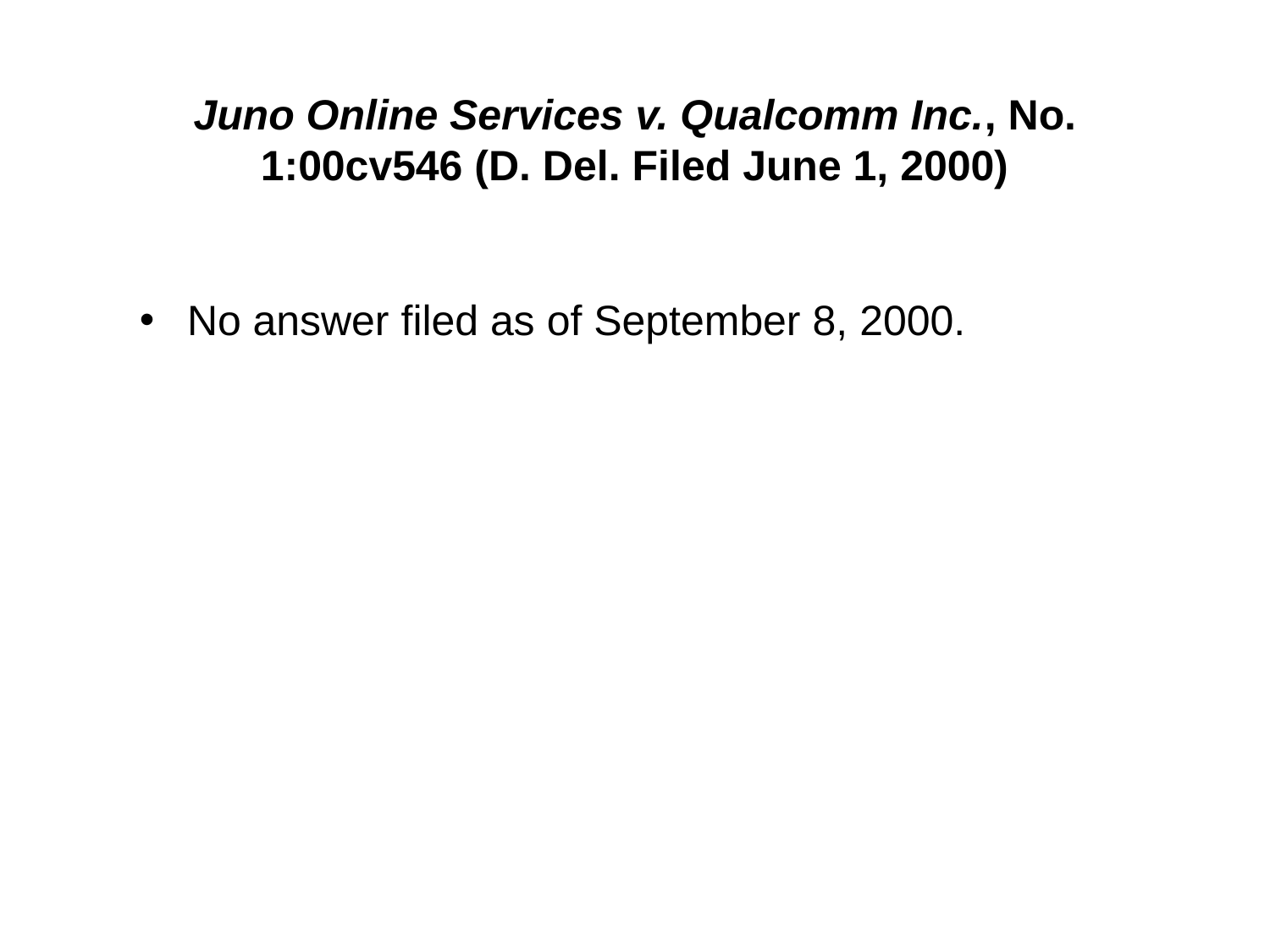

# Juno Online Services v. Qualcomm Inc., No. 1:00cv546 (D. Del. Filed June 1, 2000)

No answer filed as of September 8, 2000.

60